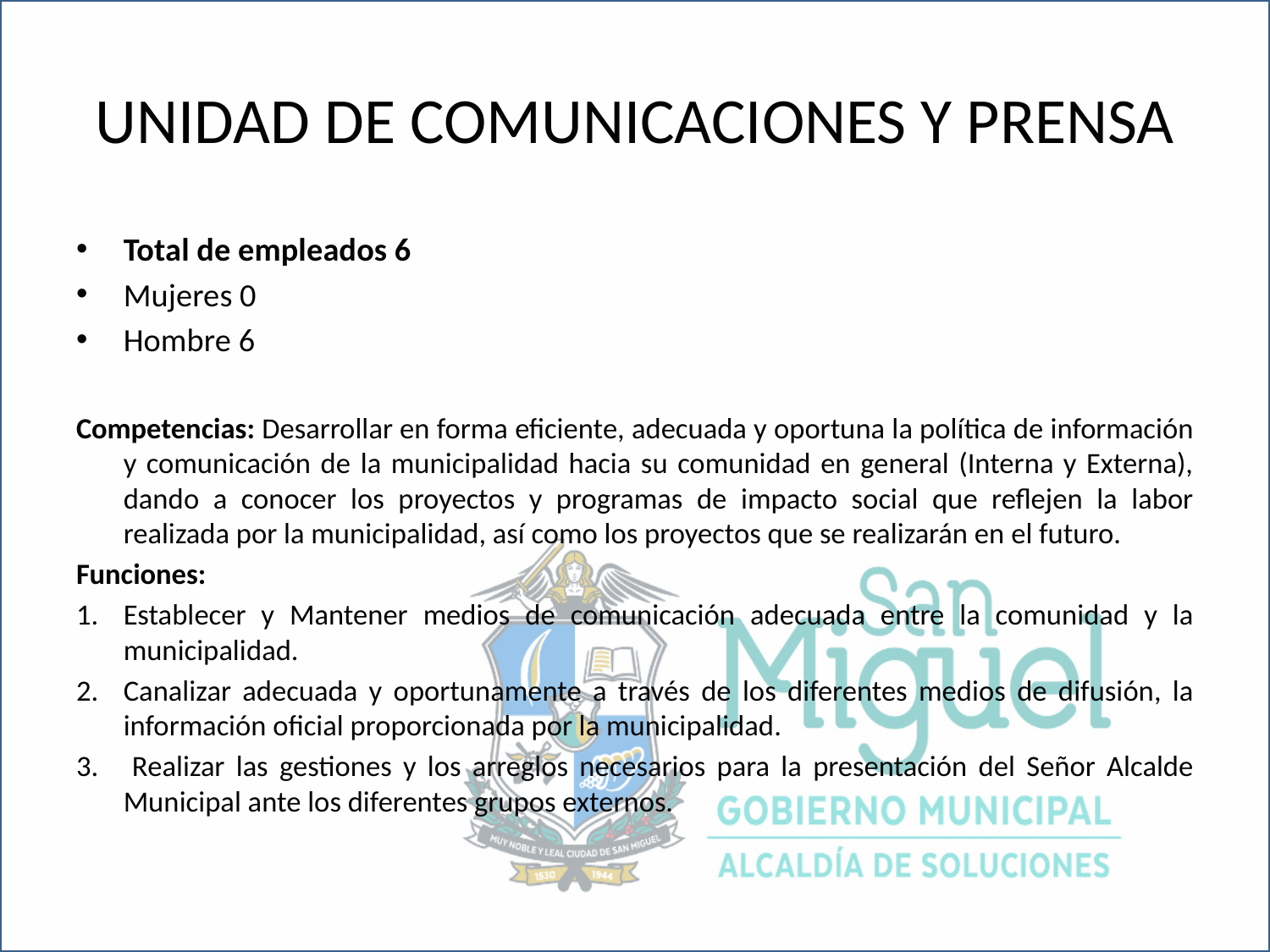

# UNIDAD DE COMUNICACIONES Y PRENSA
Total de empleados 6
Mujeres 0
Hombre 6

Competencias: Desarrollar en forma eficiente, adecuada y oportuna la política de información y comunicación de la municipalidad hacia su comunidad en general (Interna y Externa), dando a conocer los proyectos y programas de impacto social que reflejen la labor realizada por la municipalidad, así como los proyectos que se realizarán en el futuro.
Funciones:
Establecer y Mantener medios de comunicación adecuada entre la comunidad y la municipalidad.
Canalizar adecuada y oportunamente a través de los diferentes medios de difusión, la información oficial proporcionada por la municipalidad.
3.   Realizar las gestiones y los arreglos necesarios para la presentación del Señor Alcalde Municipal ante los diferentes grupos externos.